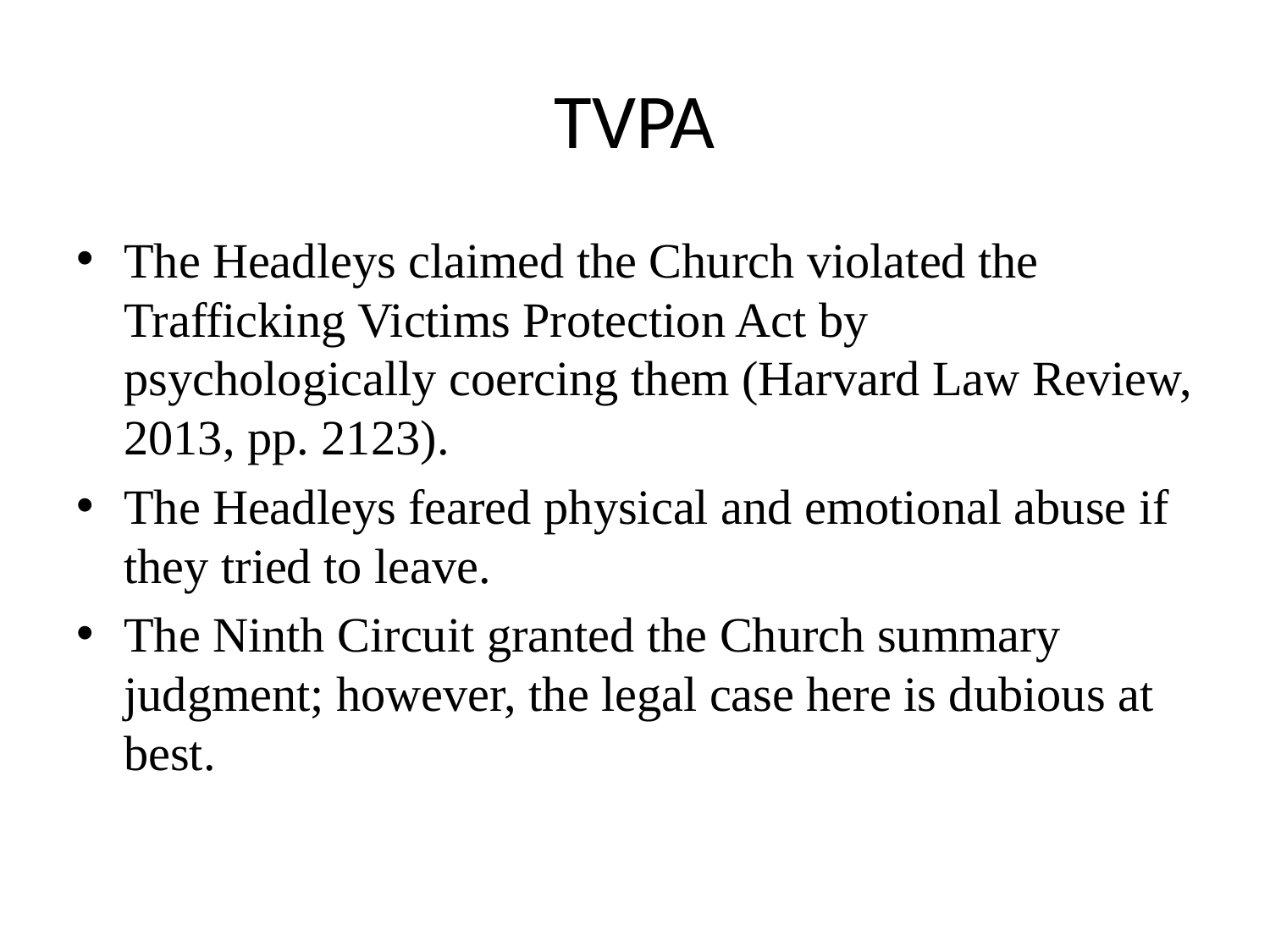

# TVPA
The Headleys claimed the Church violated the Trafficking Victims Protection Act by psychologically coercing them (Harvard Law Review, 2013, pp. 2123).
The Headleys feared physical and emotional abuse if they tried to leave.
The Ninth Circuit granted the Church summary judgment; however, the legal case here is dubious at best.